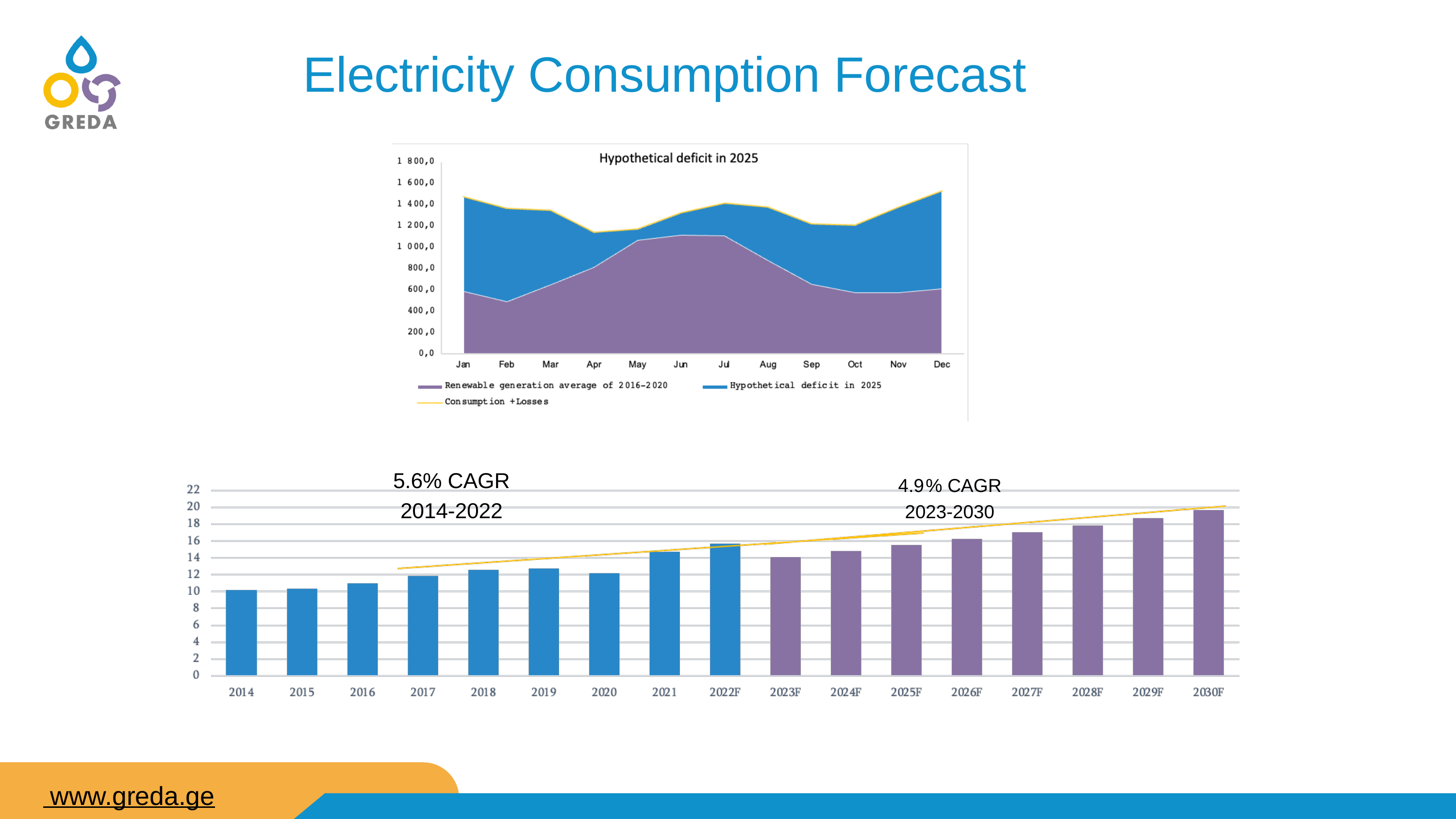

Electricity Consumption Forecast

5.6% CAGR
2014-2022
4.9% CAGR
2023-2030

 www.greda.ge